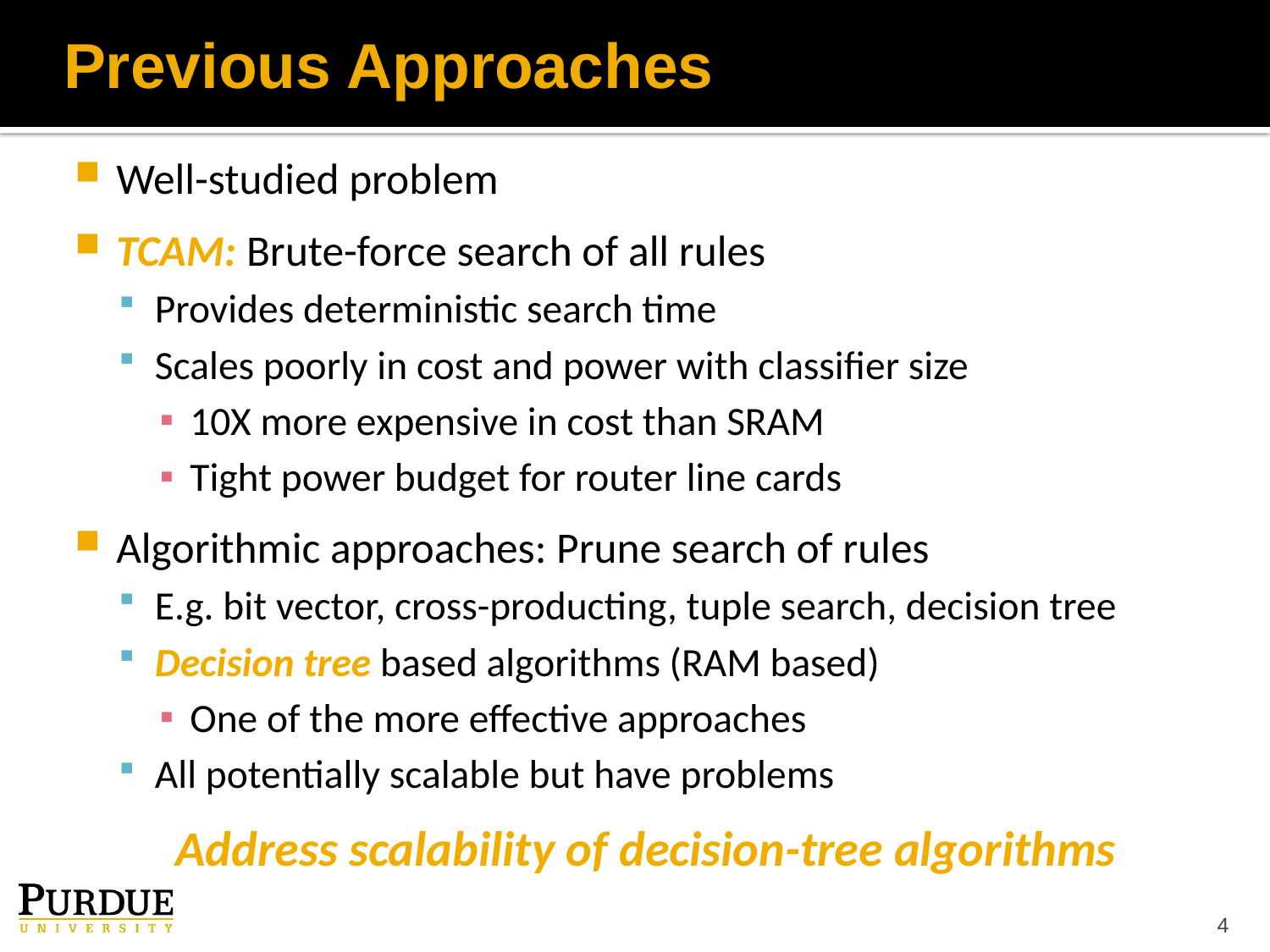

# Previous Approaches
Well-studied problem
TCAM: Brute-force search of all rules
Provides deterministic search time
Scales poorly in cost and power with classifier size
10X more expensive in cost than SRAM
Tight power budget for router line cards
Algorithmic approaches: Prune search of rules
E.g. bit vector, cross-producting, tuple search, decision tree
Decision tree based algorithms (RAM based)
One of the more effective approaches
All potentially scalable but have problems

Address scalability of decision-tree algorithms
4